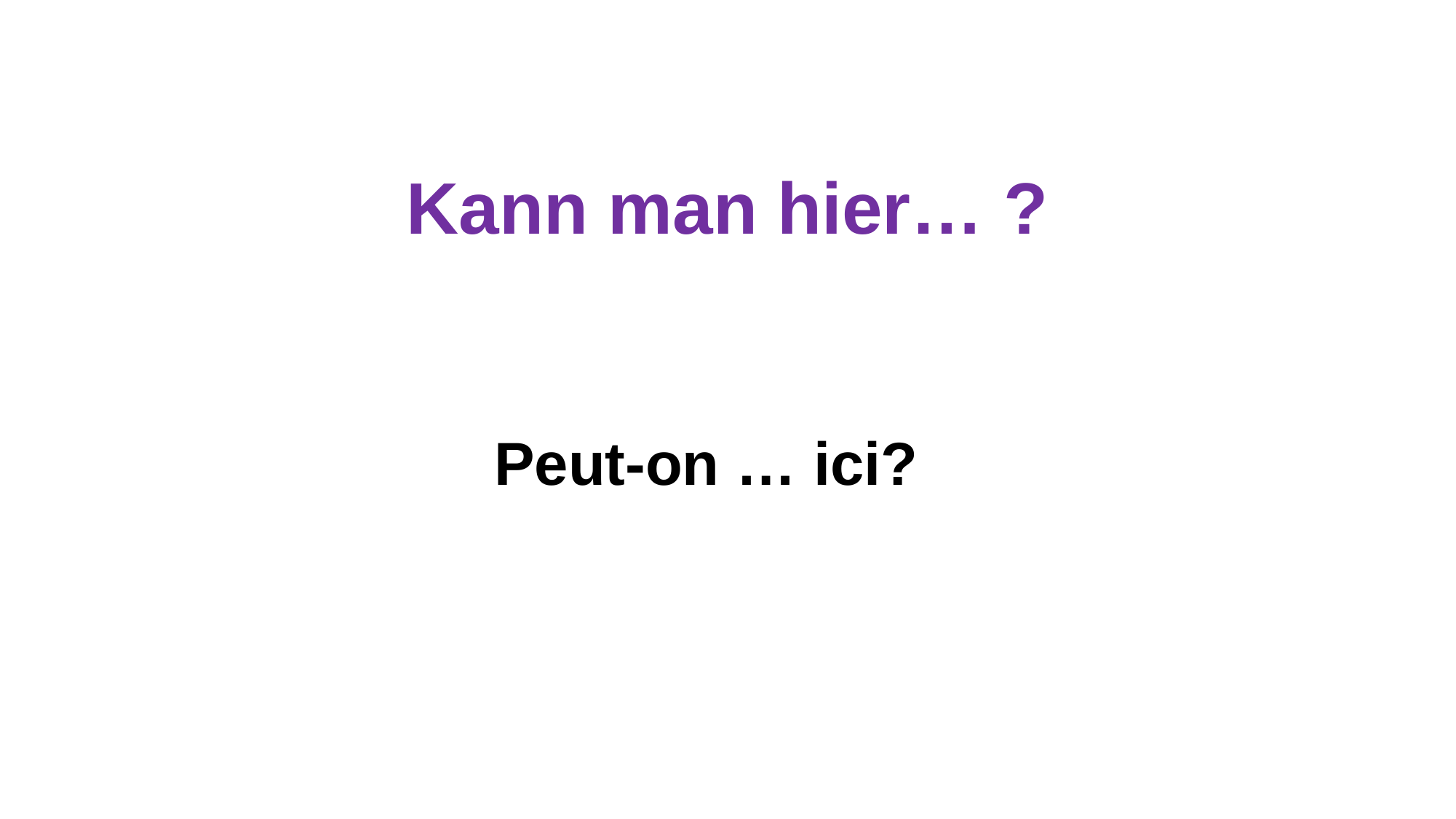

# Kann man hier… ?
Peut-on … ici?